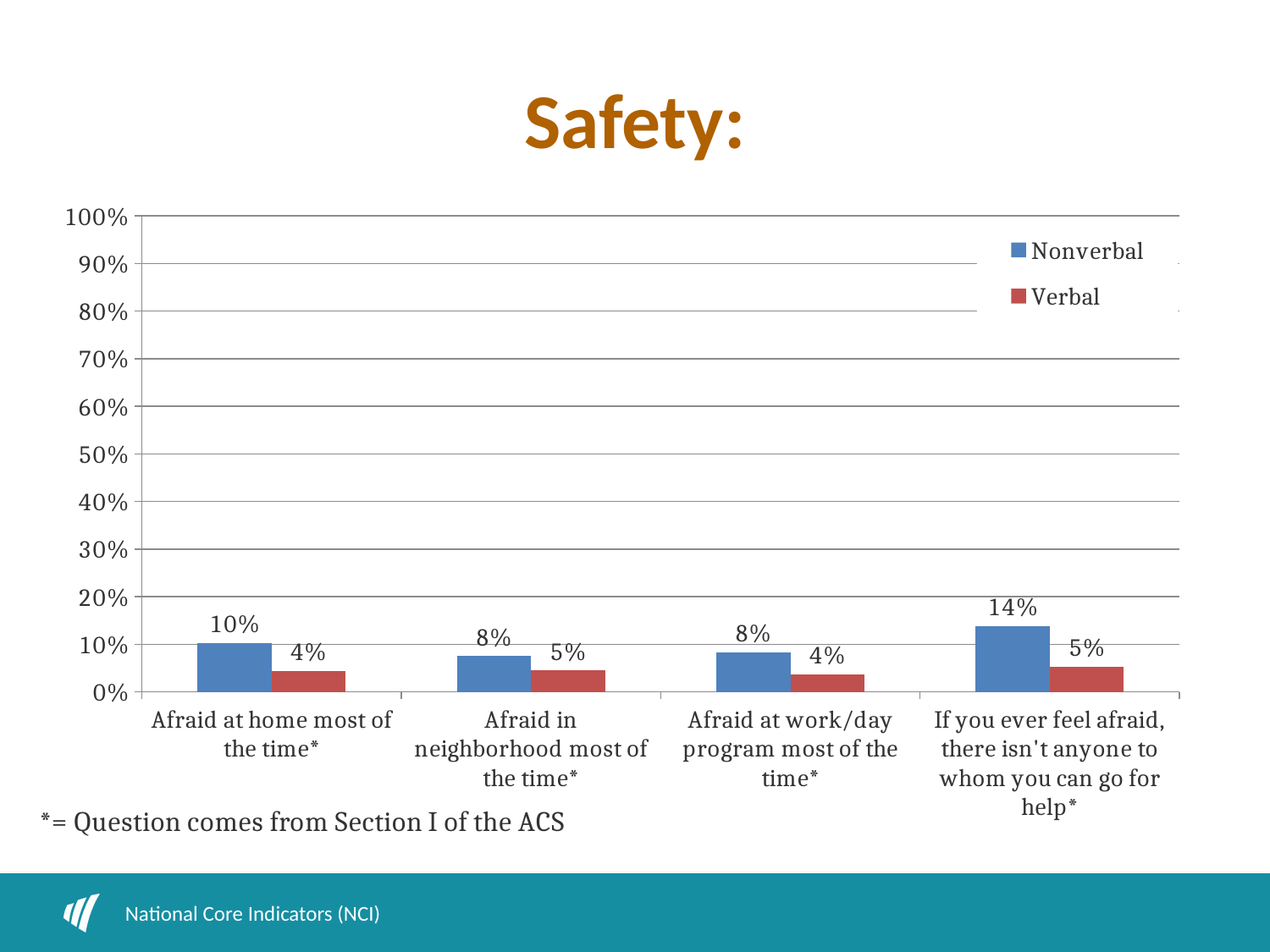

# Safety:

### Chart

| Category | Nonverbal | Verbal |
|---|---|---|
| Afraid at home most of the time* | 0.103 | 0.044 |
| Afraid in neighborhood most of the time* | 0.075 | 0.045 |
| Afraid at work/day program most of the time* | 0.083 | 0.037 |
| If you ever feel afraid, there isn't anyone to whom you can go for help* | 0.138 | 0.053 |
*= Question comes from Section I of the ACS

National Core Indicators (NCI)